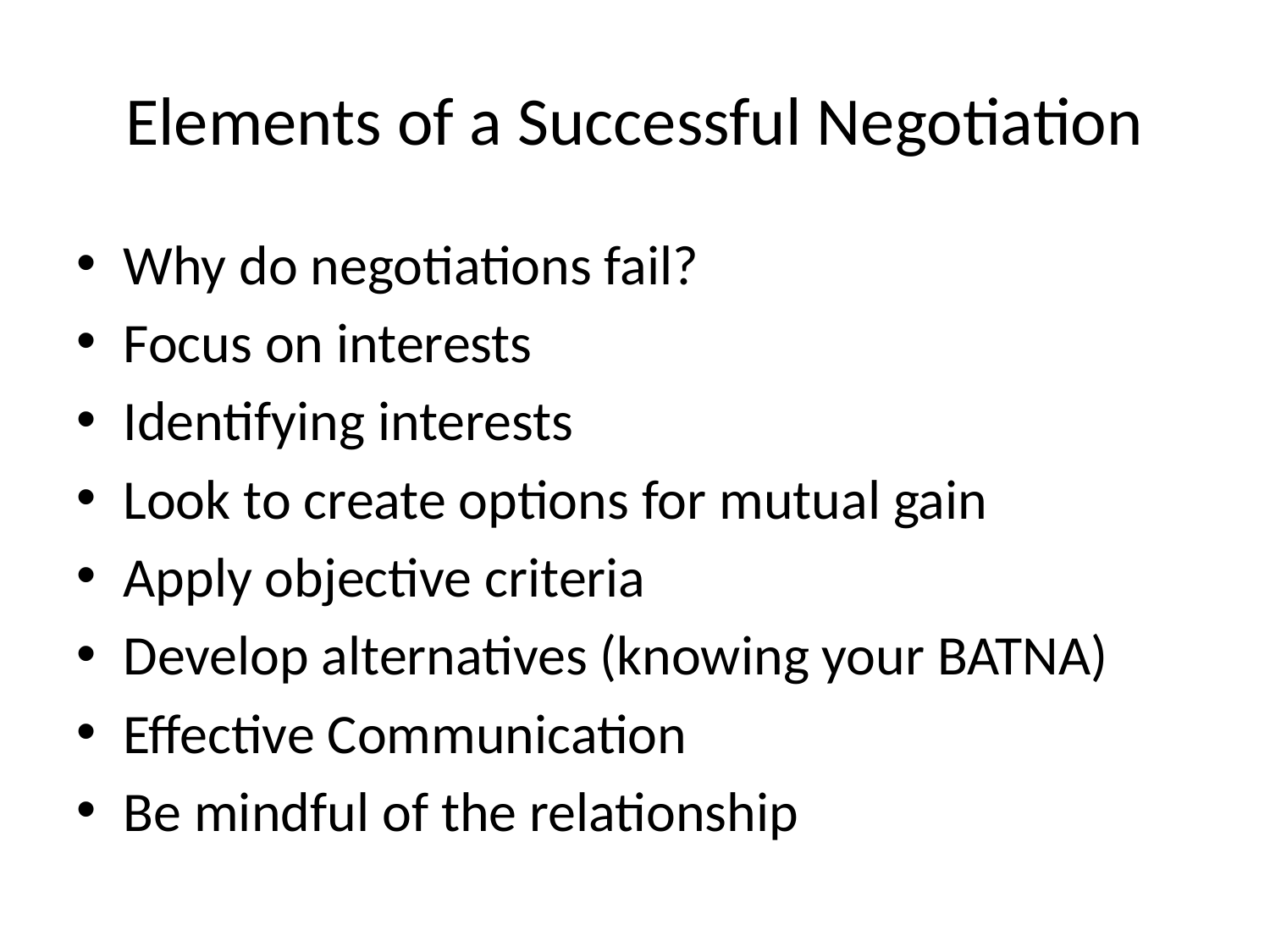

# Elements of a Successful Negotiation
Why do negotiations fail?
Focus on interests
Identifying interests
Look to create options for mutual gain
Apply objective criteria
Develop alternatives (knowing your BATNA)
Effective Communication
Be mindful of the relationship